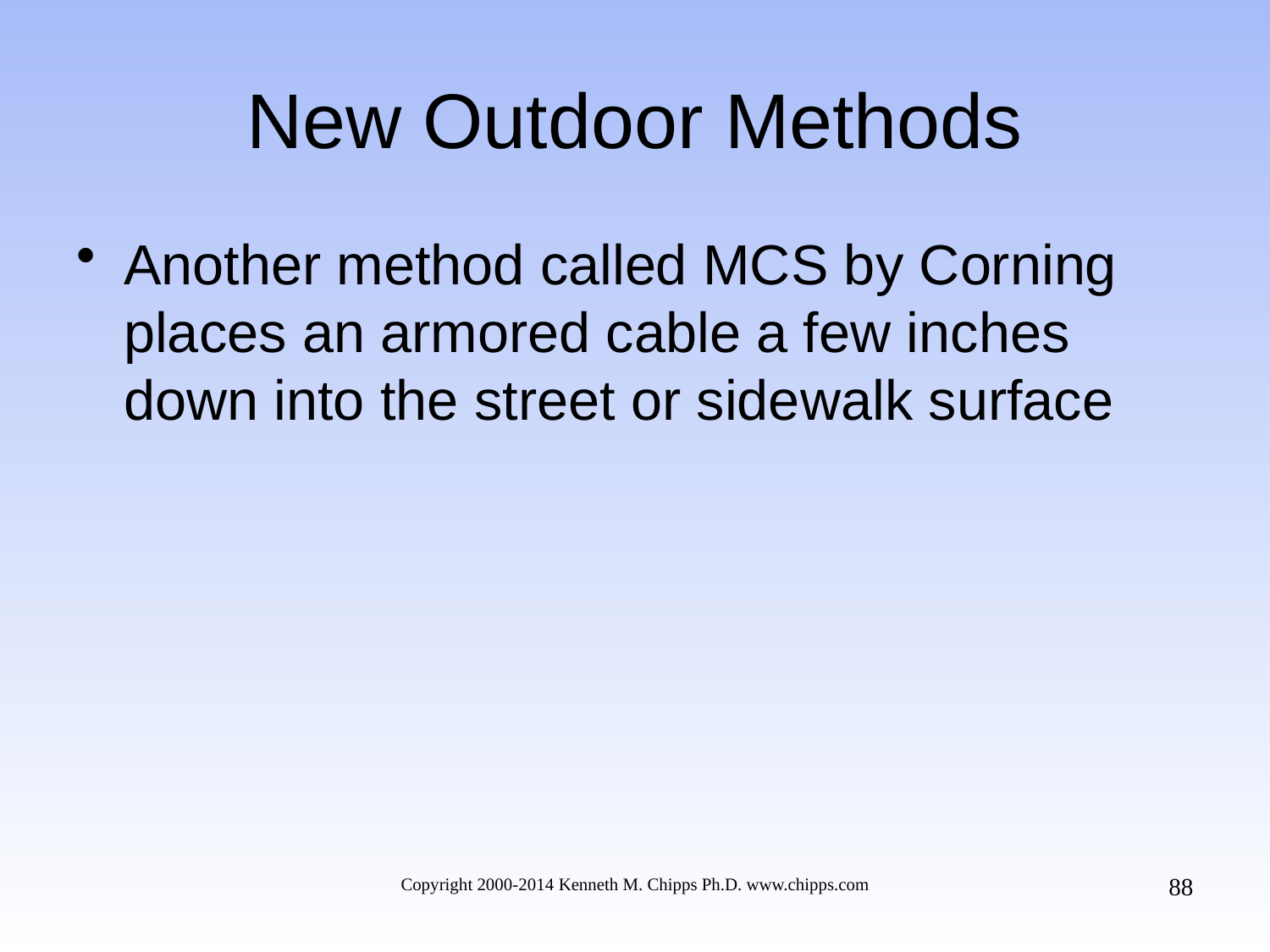

# New Outdoor Methods
Another method called MCS by Corning places an armored cable a few inches down into the street or sidewalk surface
88
Copyright 2000-2014 Kenneth M. Chipps Ph.D. www.chipps.com